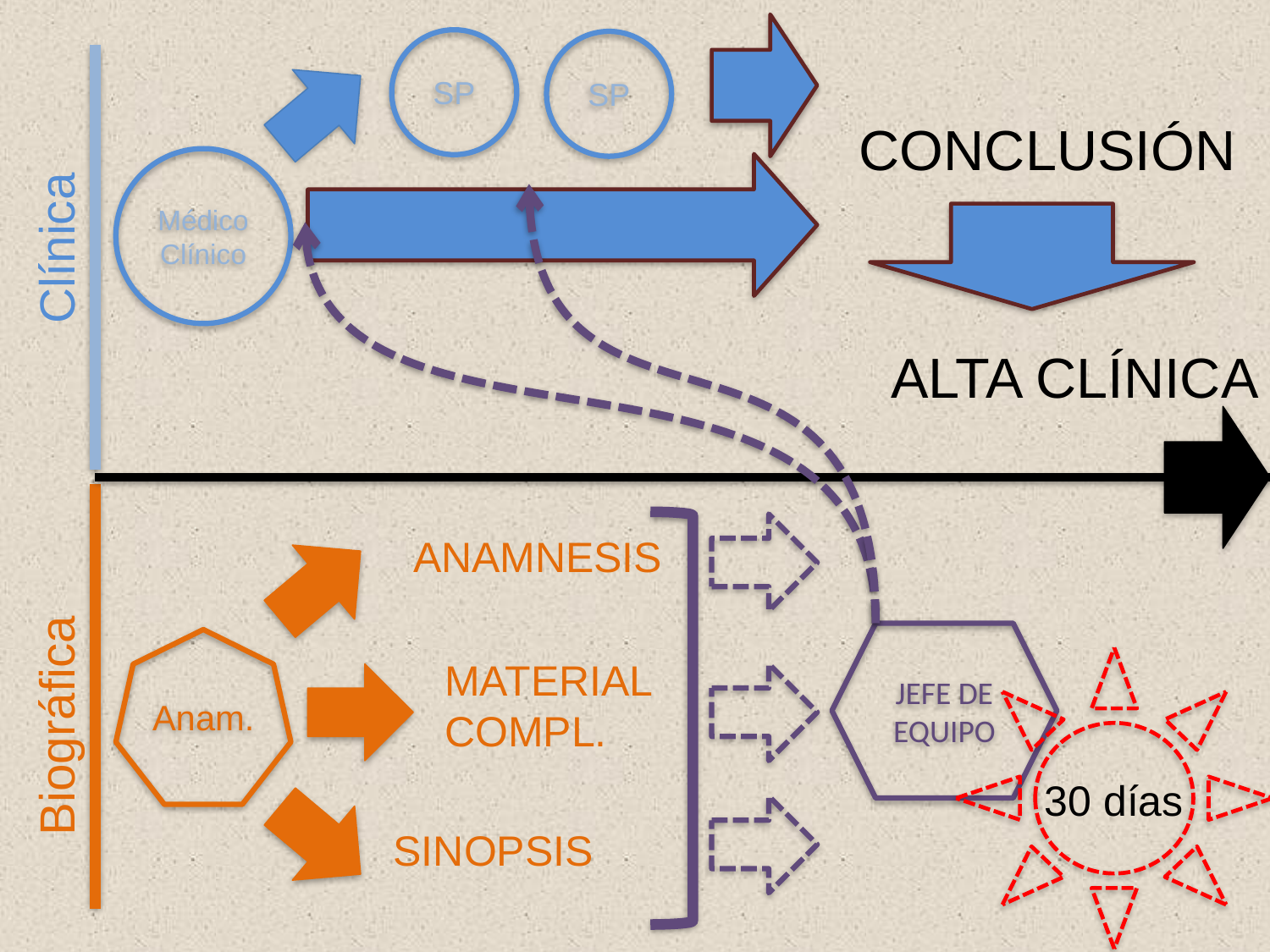

SP
SP

CONCLUSIÓN
Médico Clínico

Clínica
ALTA CLÍNICA

ANAMNESIS

JEFE DE EQUIPO
Anam.
MATERIAL
COMPL.

Biográfica
30 días

SINOPSIS